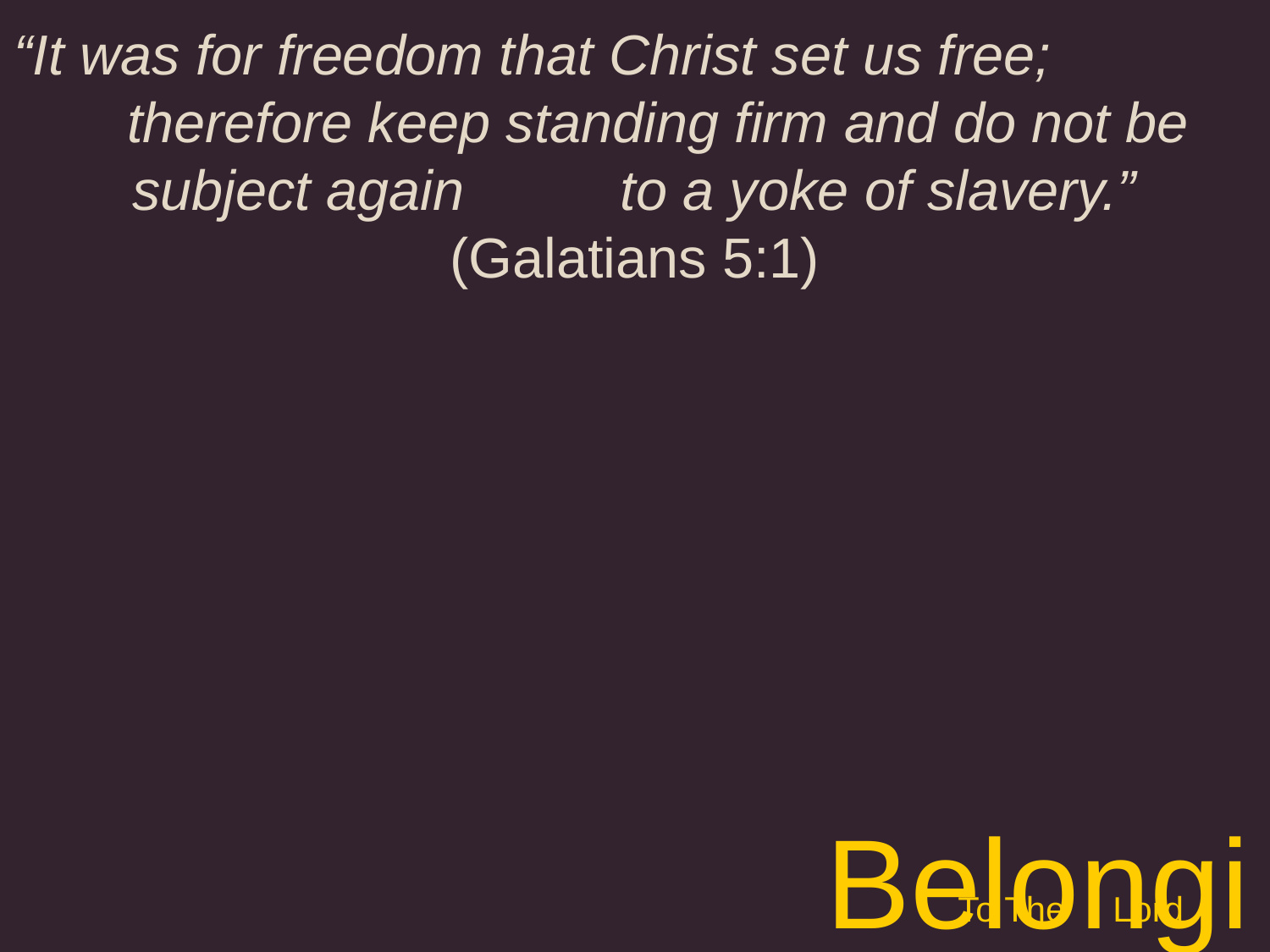

“It was for freedom that Christ set us free;                 therefore keep standing firm and do not be subject again          to a yoke of slavery.”
(Galatians 5:1)
Belonging
To The
Lord